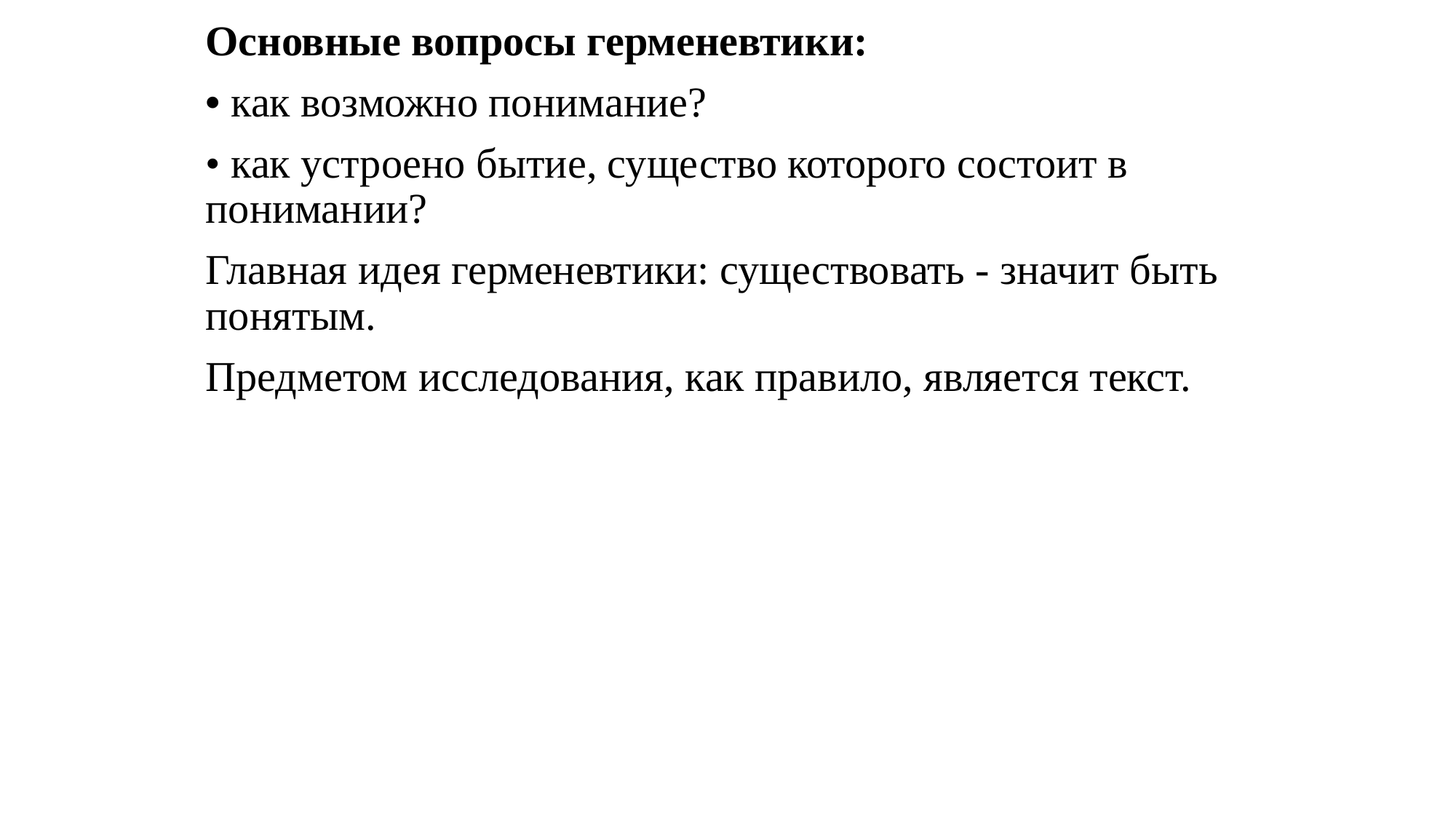

Основные вопросы герменевтики:
• как возможно понимание?
• как устроено бытие, существо которого состоит в понимании?
Главная идея герменевтики: существовать - значит быть понятым.
Предметом исследования, как правило, является текст.